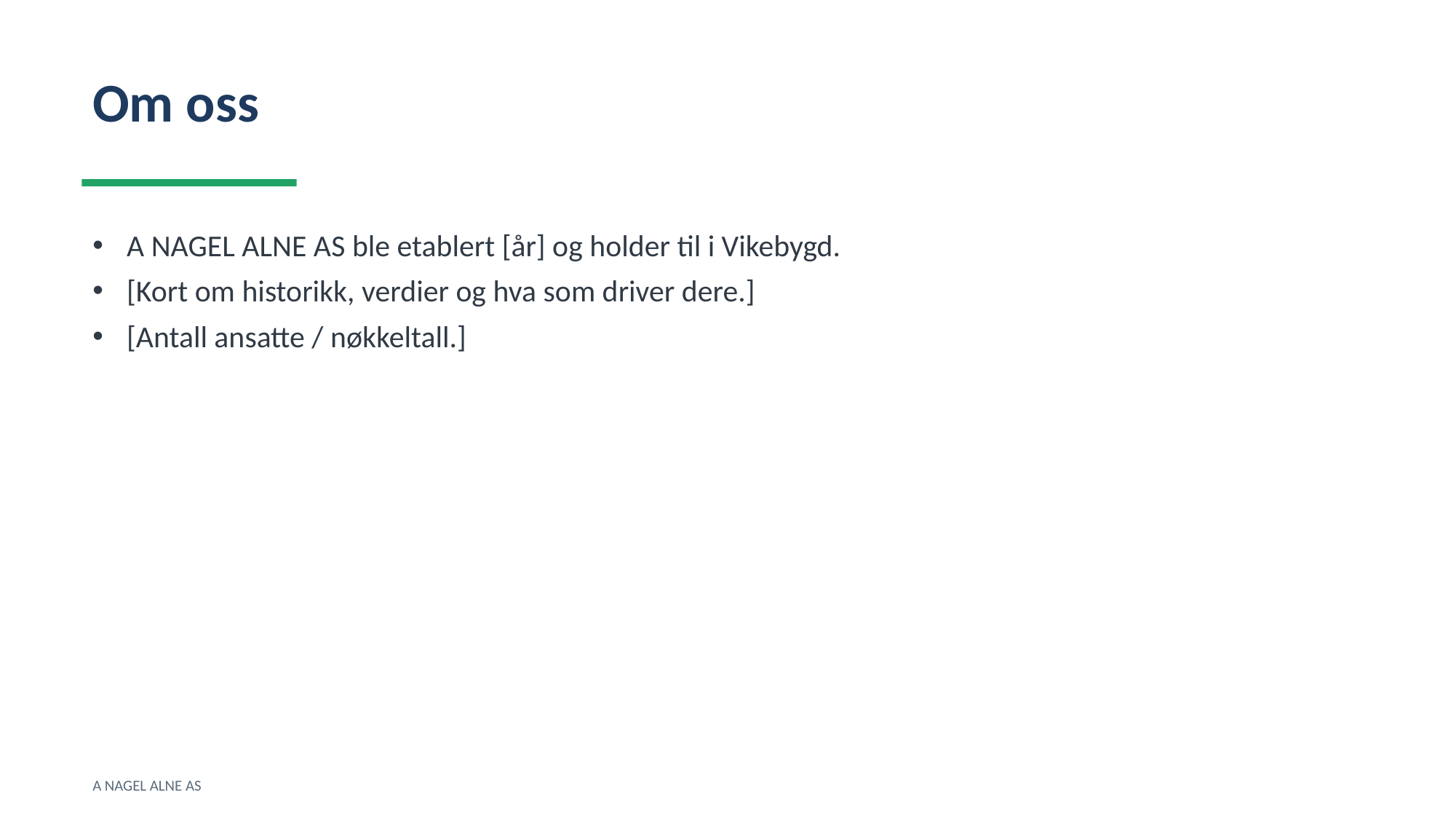

Om oss

A NAGEL ALNE AS ble etablert [år] og holder til i Vikebygd.
[Kort om historikk, verdier og hva som driver dere.]
[Antall ansatte / nøkkeltall.]
A NAGEL ALNE AS